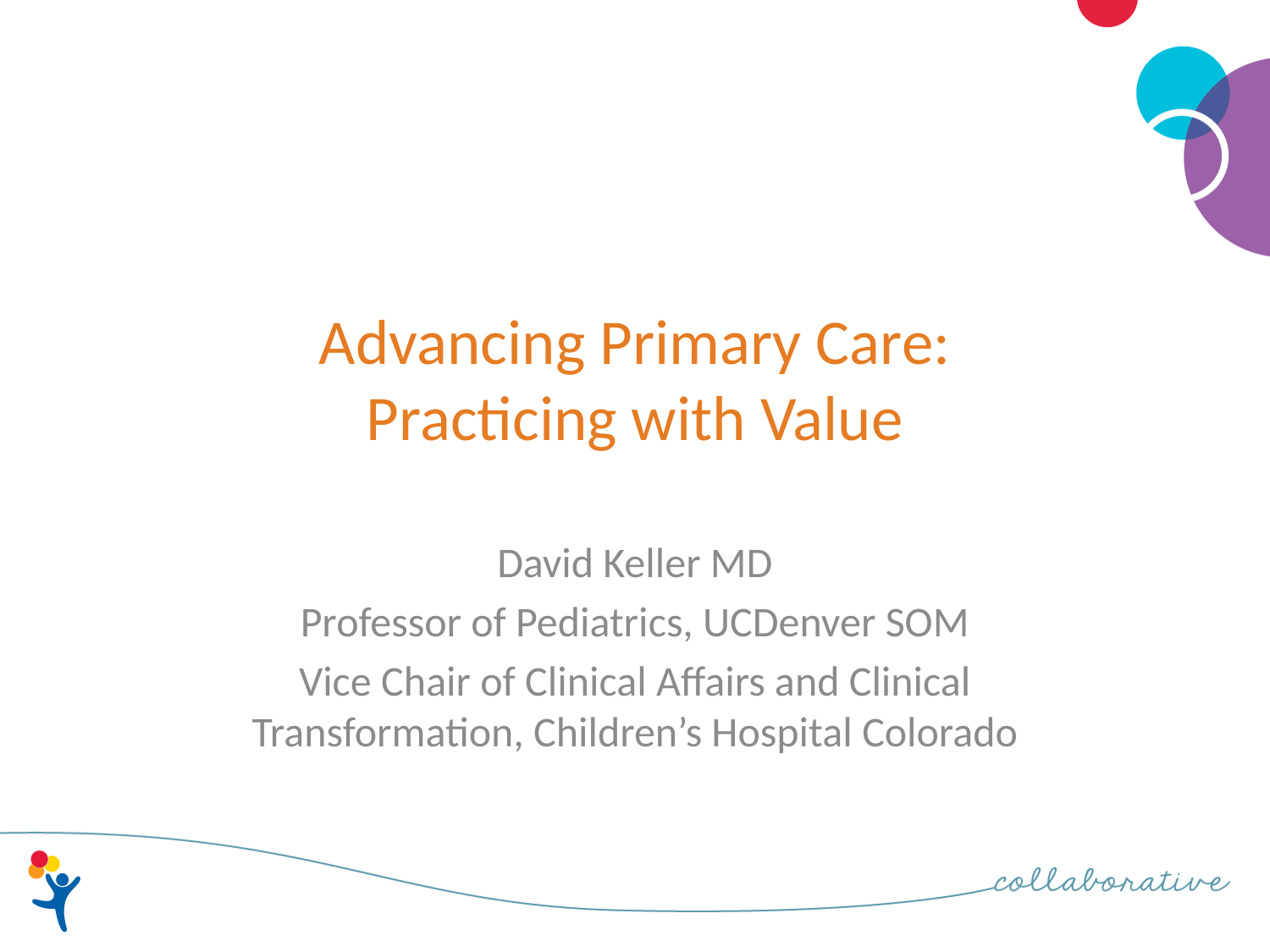

# Advancing Primary Care: Practicing with Value
David Keller MD
Professor of Pediatrics, UCDenver SOM
Vice Chair of Clinical Affairs and Clinical Transformation, Children’s Hospital Colorado